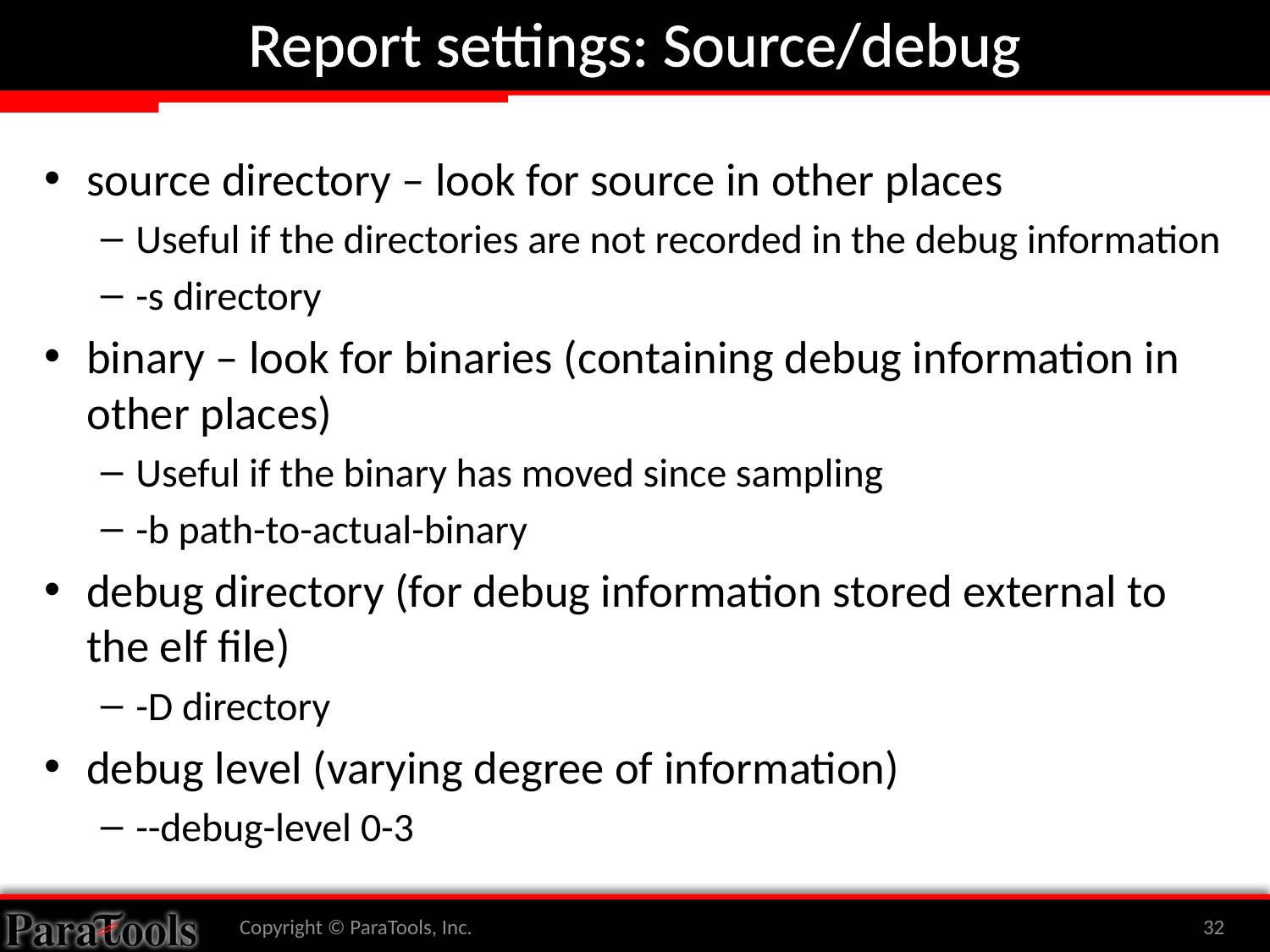

# Report settings: Source/debug
source directory – look for source in other places
Useful if the directories are not recorded in the debug information
-s directory
binary – look for binaries (containing debug information in other places)
Useful if the binary has moved since sampling
-b path-to-actual-binary
debug directory (for debug information stored external to the elf file)
-D directory
debug level (varying degree of information)
--debug-level 0-3
Copyright © ParaTools, Inc.
32